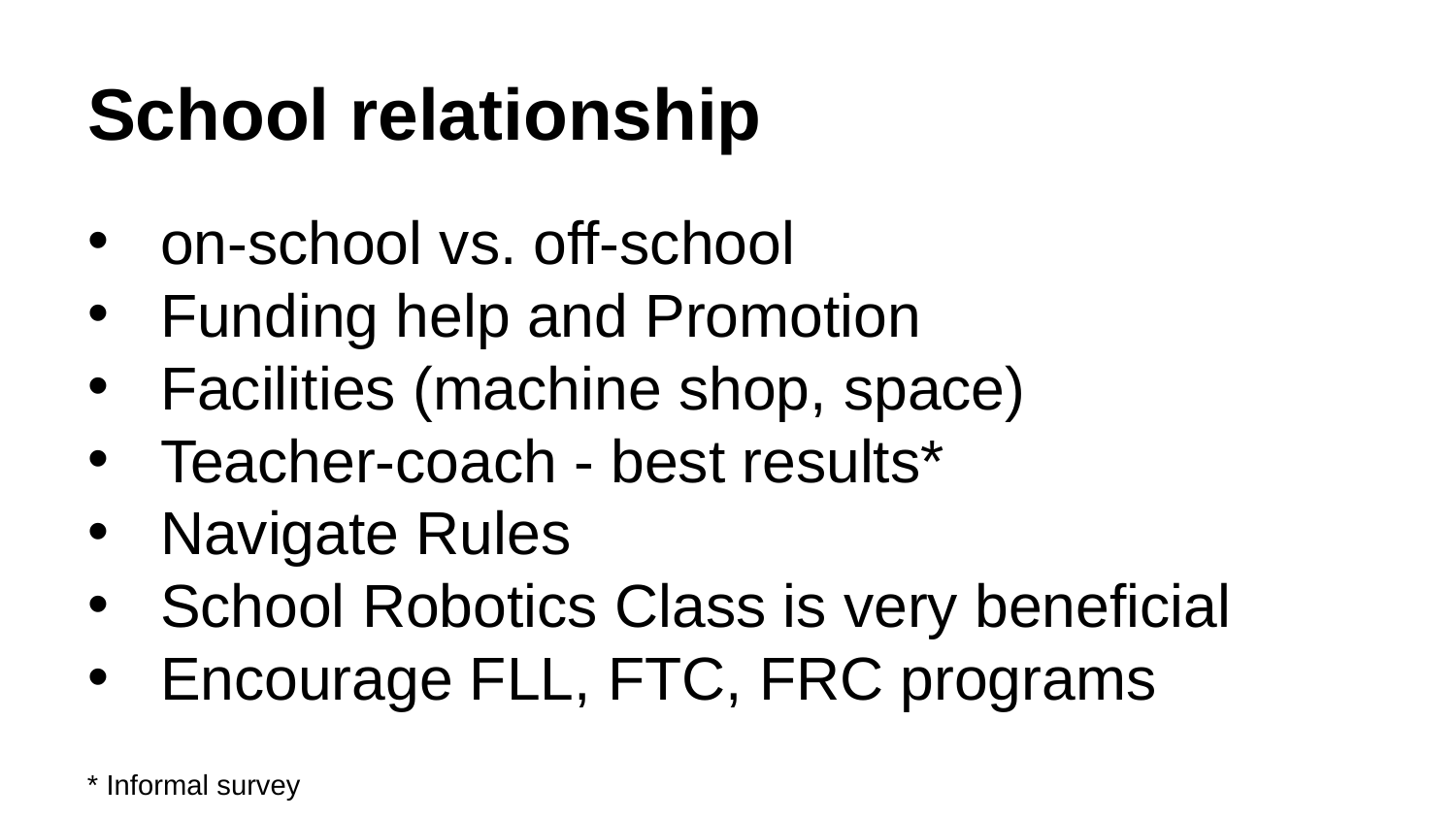

# School relationship
on-school vs. off-school
Funding help and Promotion
Facilities (machine shop, space)
Teacher-coach - best results*
Navigate Rules
School Robotics Class is very beneficial
Encourage FLL, FTC, FRC programs
* Informal survey